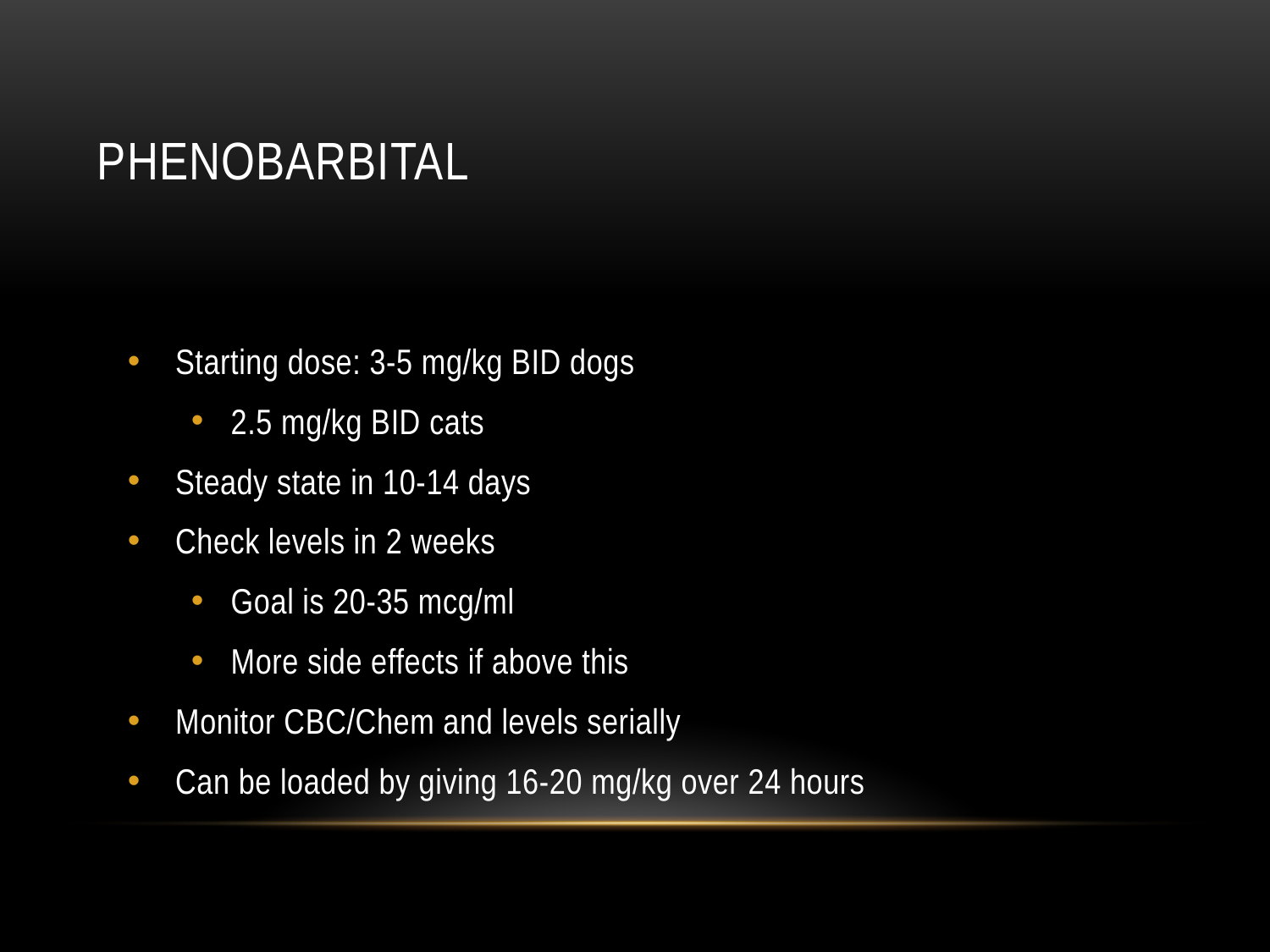

# Phenobarbital
Starting dose: 3-5 mg/kg BID dogs
2.5 mg/kg BID cats
Steady state in 10-14 days
Check levels in 2 weeks
Goal is 20-35 mcg/ml
More side effects if above this
Monitor CBC/Chem and levels serially
Can be loaded by giving 16-20 mg/kg over 24 hours